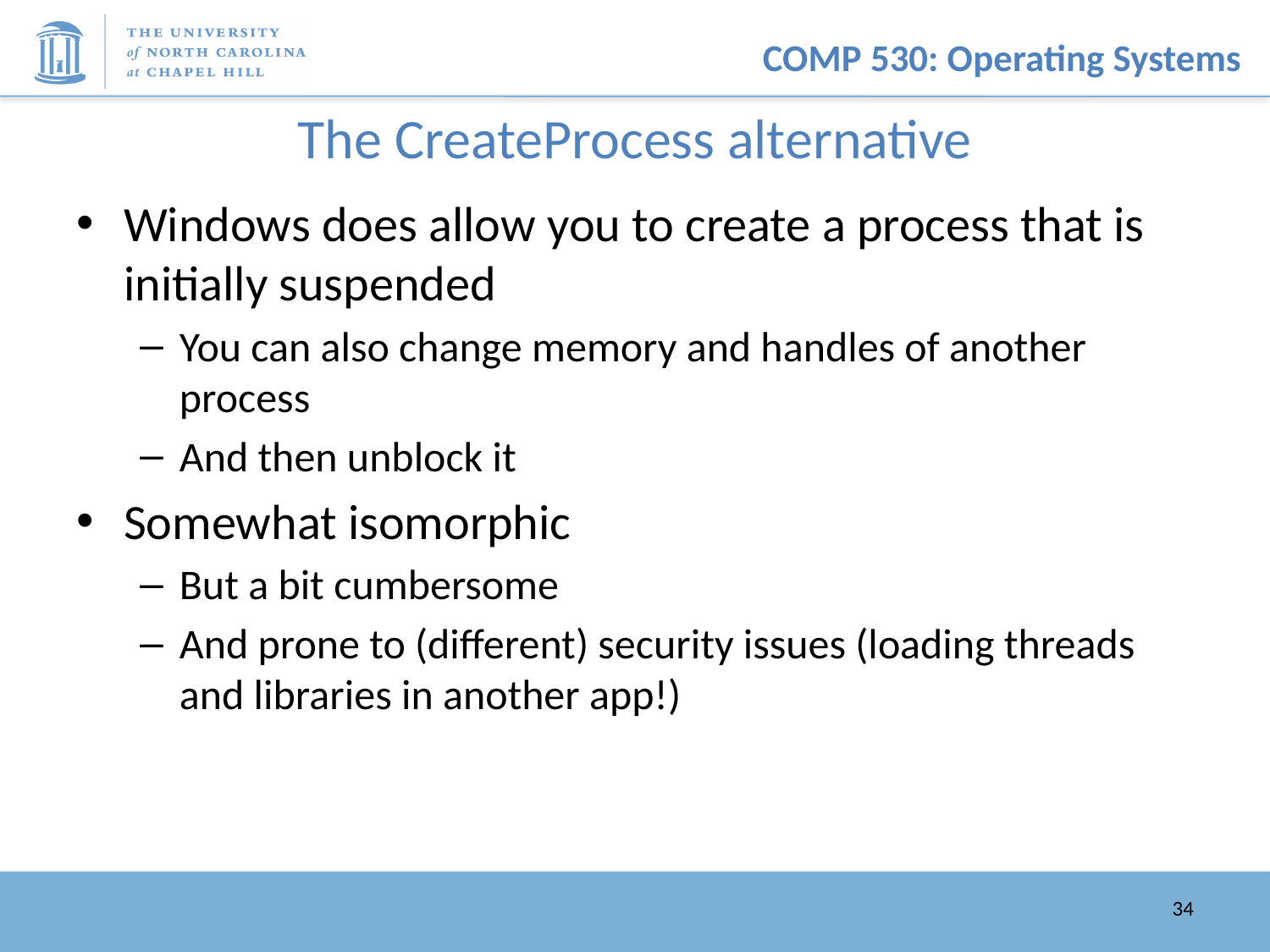

# The CreateProcess alternative
Windows does allow you to create a process that is initially suspended
You can also change memory and handles of another process
And then unblock it
Somewhat isomorphic
But a bit cumbersome
And prone to (different) security issues (loading threads and libraries in another app!)
34